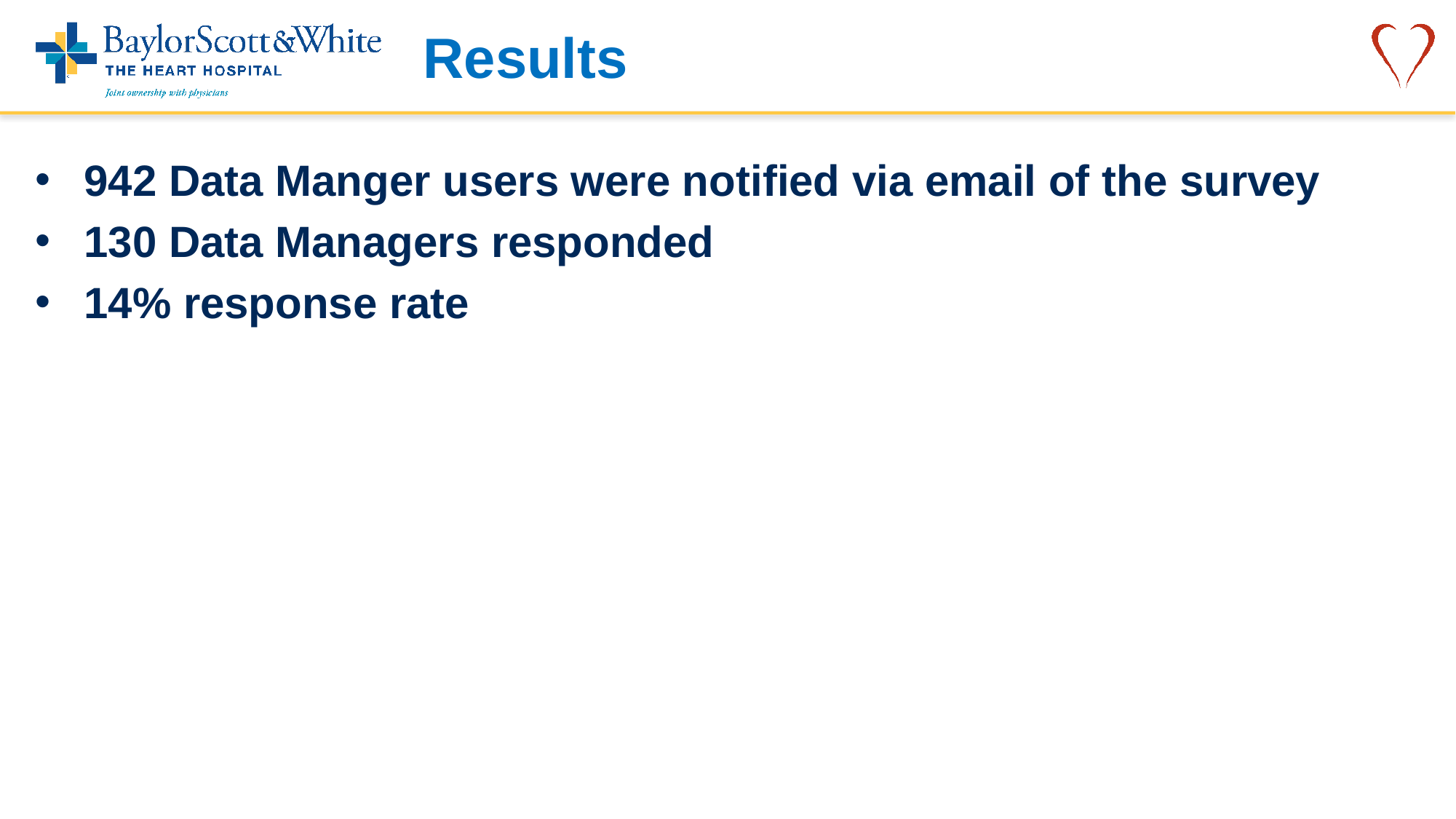

# Results
942 Data Manger users were notified via email of the survey
130 Data Managers responded
14% response rate